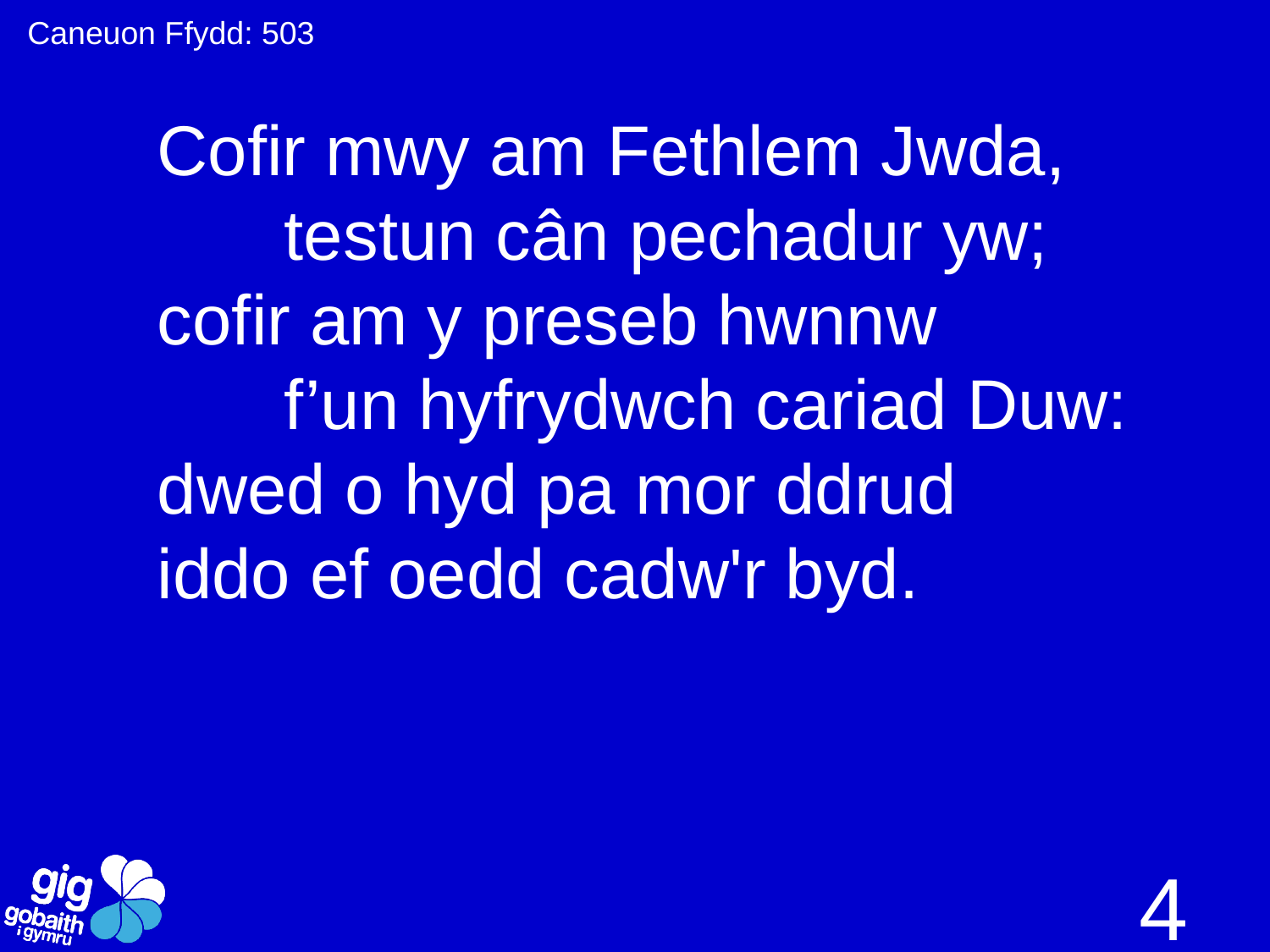

Caneuon Ffydd: 503
Cofir mwy am Fethlem Jwda,
	testun cân pechadur yw;
cofir am y preseb hwnnw
	f’un hyfrydwch cariad Duw:
dwed o hyd pa mor ddrud
iddo ef oedd cadw'r byd.
4